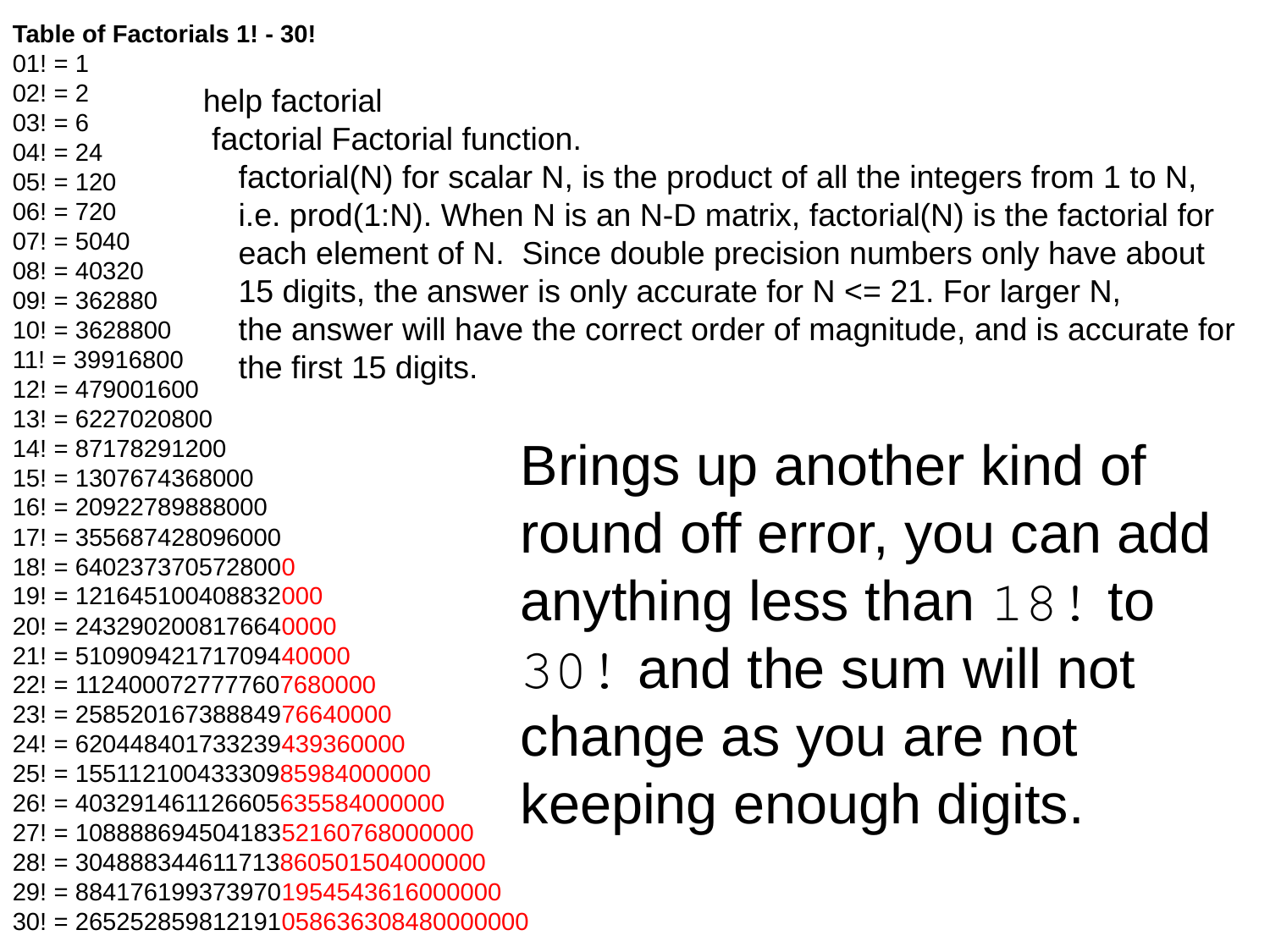

Table of Factorials 1! - 30!
01! = 1
02! = 2
03! = 6
04! = 24
05! = 120
06! = 720
07! = 5040
08! = 40320
09! = 362880
10! = 3628800
11! = 39916800
12! = 479001600
13! = 6227020800
14! = 87178291200
15! = 1307674368000
16! = 20922789888000
17! = 355687428096000
18! = 6402373705728000
19! = 121645100408832000
20! = 2432902008176640000
21! = 51090942171709440000
22! = 1124000727777607680000
23! = 25852016738884976640000
24! = 620448401733239439360000
25! = 15511210043330985984000000
26! = 403291461126605635584000000
27! = 10888869450418352160768000000
28! = 304888344611713860501504000000
29! = 8841761993739701954543616000000
30! = 265252859812191058636308480000000
help factorial
 factorial Factorial function.
    factorial(N) for scalar N, is the product of all the integers from 1 to N,
    i.e. prod(1:N). When N is an N-D matrix, factorial(N) is the factorial for
    each element of N.  Since double precision numbers only have about
    15 digits, the answer is only accurate for N <= 21. For larger N,
    the answer will have the correct order of magnitude, and is accurate for
    the first 15 digits.
Brings up another kind of round off error, you can add anything less than 18! to 30! and the sum will not change as you are not keeping enough digits.